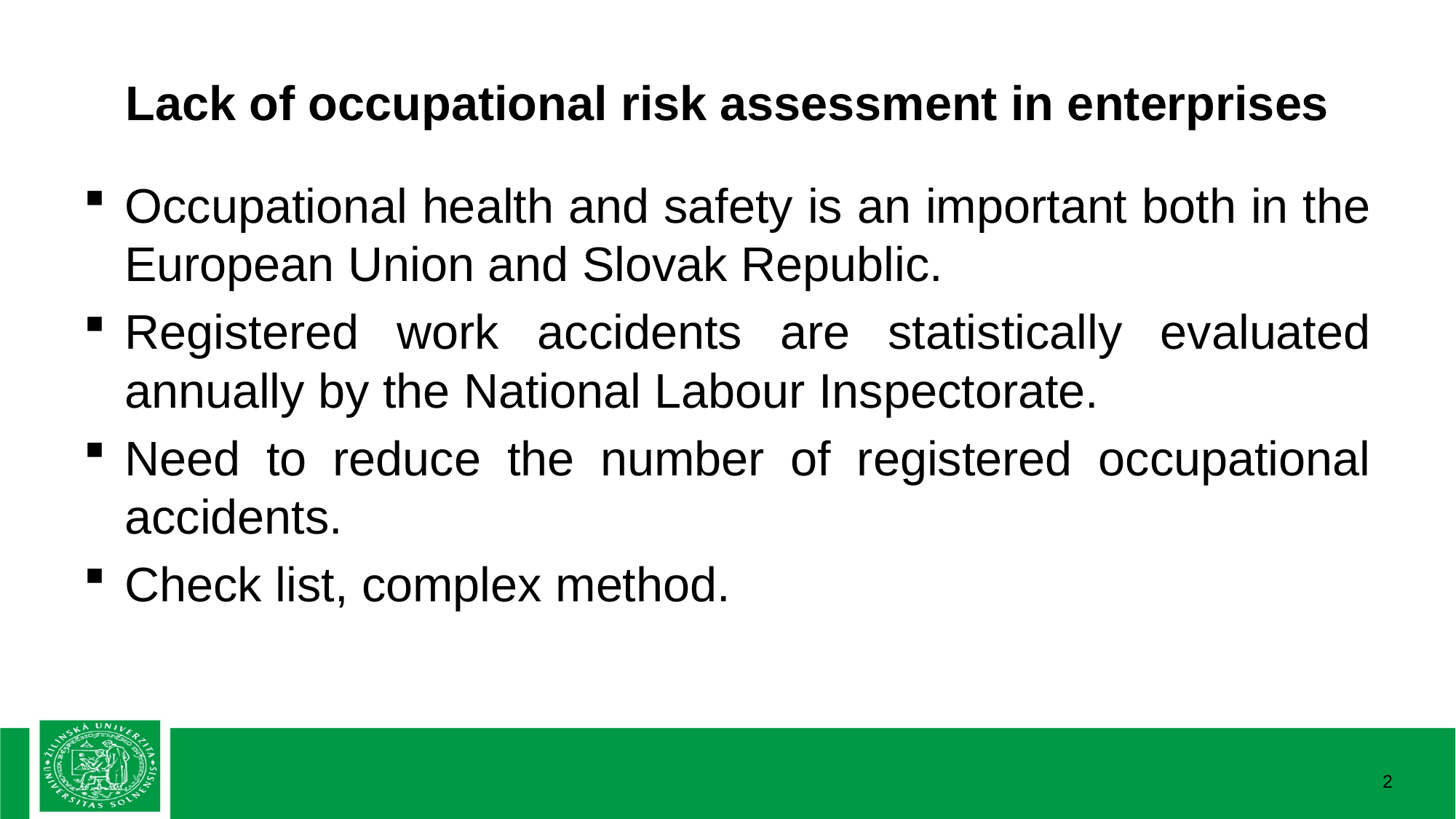

# Lack of occupational risk assessment in enterprises
Occupational health and safety is an important both in the European Union and Slovak Republic.
Registered work accidents are statistically evaluated annually by the National Labour Inspectorate.
Need to reduce the number of registered occupational accidents.
Check list, complex method.

2